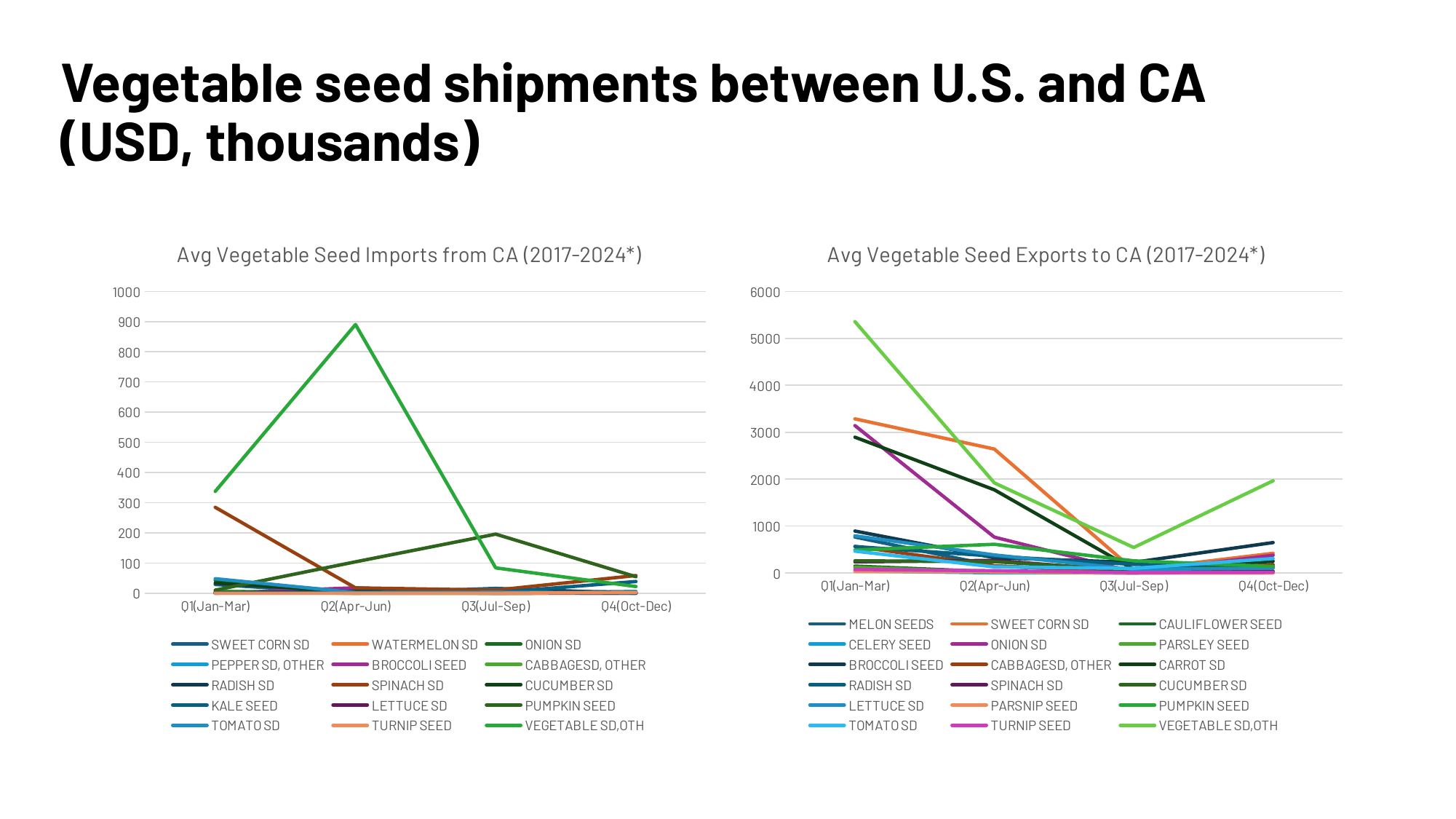

Vegetable seed shipments between U.S. and CA (USD, thousands)

### Chart: Avg Vegetable Seed Imports from CA (2017-2024*)

| Category | SWEET CORN SD | WATERMELON SD | ONION SD | PEPPER SD, OTHER | BROCCOLI SEED | CABBAGESD, OTHER | RADISH SD | SPINACH SD | CUCUMBER SD | KALE SEED | LETTUCE SD | PUMPKIN SEED | TOMATO SD | TURNIP SEED | VEGETABLE SD,OTH |
|---|---|---|---|---|---|---|---|---|---|---|---|---|---|---|---|
| Q1(Jan-Mar) | 29.0 | 4.0 | 43.333333333333336 | 0.0 | 0.0 | 7.0 | 1.625 | 284.6666666666667 | 33.5 | 2.5 | 0.0 | 10.25 | 48.0 | 0.0 | 337.375 |
| Q2(Apr-Jun) | 0.0 | 0.0 | 3.3333333333333335 | 0.0 | 18.0 | 0.0 | 6.125 | 17.666666666666668 | 4.5 | 2.5 | 0.0 | 104.0 | 2.4 | 0.0 | 890.375 |
| Q3(Jul-Sep) | 16.0 | 0.0 | 1.3333333333333333 | 0.0 | 0.0 | 0.0 | 8.5 | 10.333333333333334 | 0.0 | 2.25 | 0.0 | 195.75 | 3.2 | 0.0 | 84.0 |
| Q4(Oct-Dec) | 0.0 | 1.5 | 0.0 | 6.0 | 0.0 | 0.0 | 3.142857142857143 | 58.666666666666664 | 2.0 | 38.75 | 0.0 | 54.75 | 1.5 | 3.0 | 22.142857142857142 |

### Chart: Avg Vegetable Seed Exports to CA (2017-2024*)

| Category | MELON SEEDS | SWEET CORN SD | CAULIFLOWER SEED | CELERY SEED | ONION SD | PARSLEY SEED | BROCCOLI SEED | CABBAGESD, OTHER | CARROT SD | RADISH SD | SPINACH SD | CUCUMBER SD | LETTUCE SD | PARSNIP SEED | PUMPKIN SEED | TOMATO SD | TURNIP SEED | VEGETABLE SD,OTH |
|---|---|---|---|---|---|---|---|---|---|---|---|---|---|---|---|---|---|---|
| Q1(Jan-Mar) | 765.875 | 3284.625 | 145.25 | 42.0 | 3141.875 | 119.625 | 892.75 | 566.0 | 2894.0 | 561.75 | 235.25 | 259.25 | 790.625 | 31.875 | 487.5 | 464.5 | 75.125 | 5357.625 |
| Q2(Apr-Jun) | 150.0 | 2641.375 | 25.375 | 2.75 | 762.75 | 17.25 | 324.75 | 150.125 | 1771.25 | 357.875 | 266.875 | 239.75 | 383.25 | 24.0 | 610.5 | 128.75 | 47.0 | 1919.25 |
| Q3(Jul-Sep) | 18.125 | 62.75 | 3.875 | 0.75 | 20.5 | 3.5 | 226.0 | 18.875 | 75.5 | 182.125 | 35.0 | 60.5 | 76.0 | 0.0 | 258.0 | 97.25 | 6.875 | 542.375 |
| Q4(Oct-Dec) | 116.25 | 418.125 | 38.0 | 22.0 | 376.375 | 10.25 | 647.75 | 178.875 | 249.5 | 138.0 | 28.375 | 140.75 | 102.0 | 0.375 | 138.25 | 306.75 | 13.25 | 1964.125 |